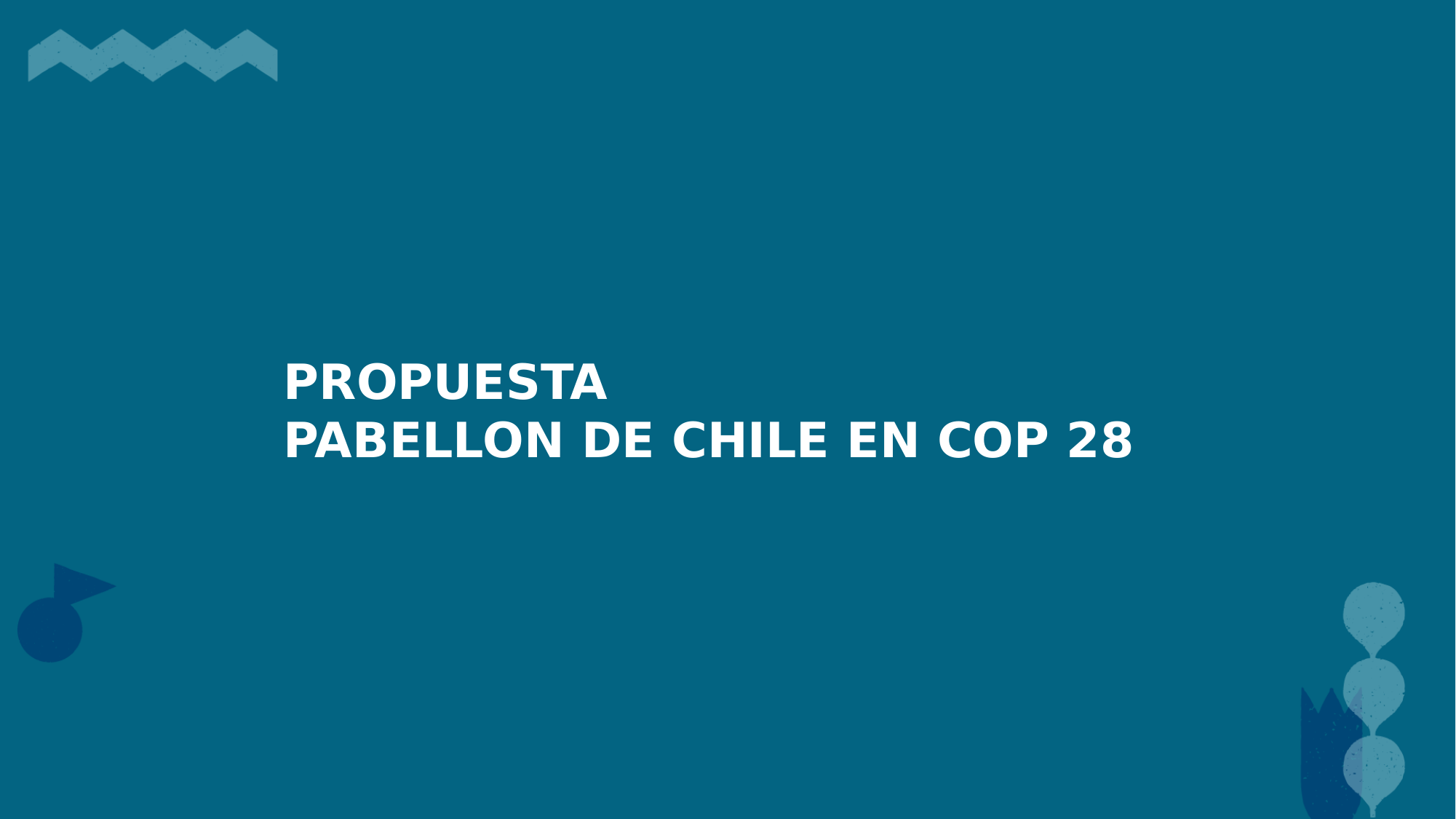

PROPUESTA
PABELLON DE CHILE EN COP 28